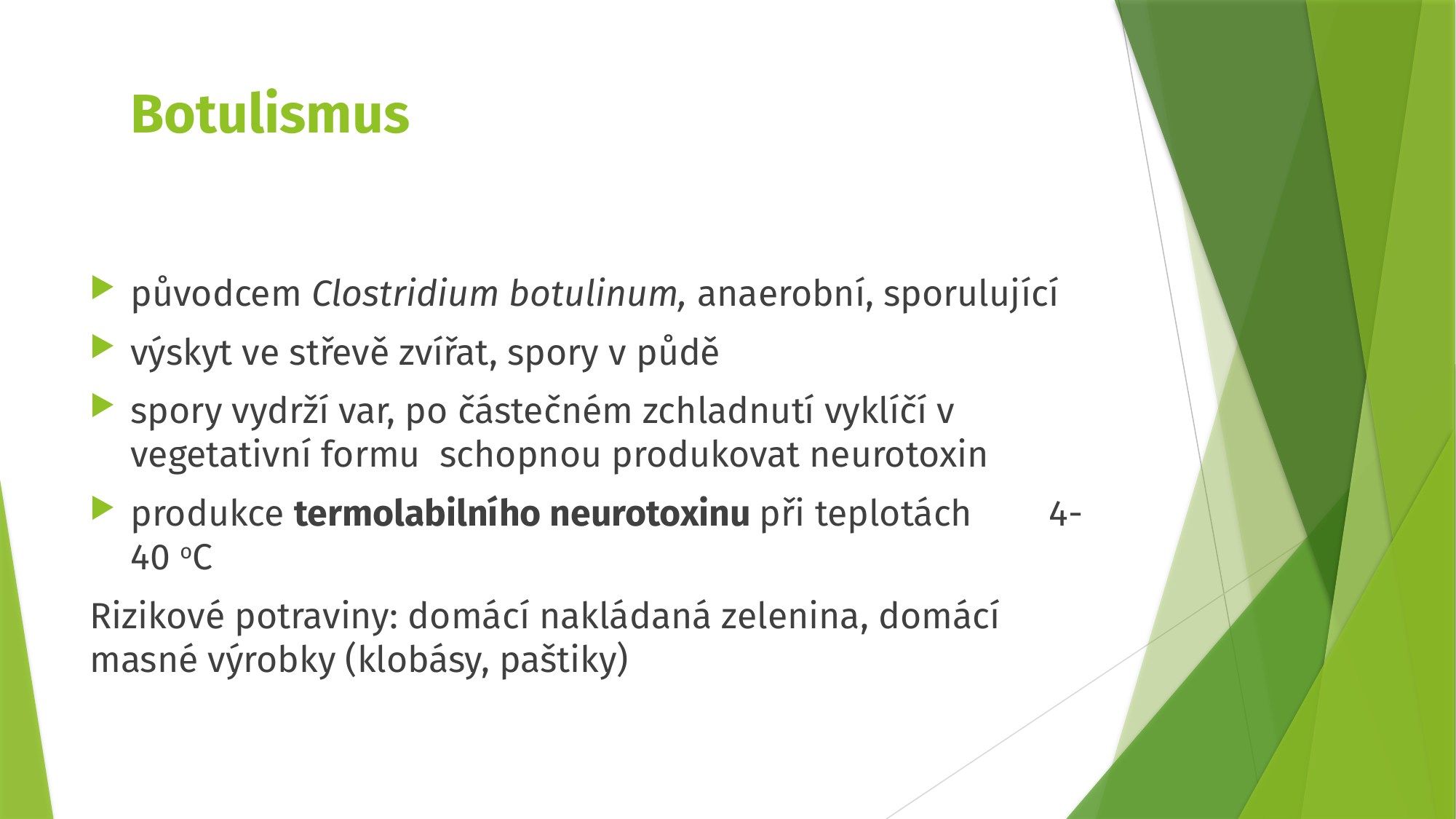

# Botulismus
původcem Clostridium botulinum, anaerobní, sporulující
výskyt ve střevě zvířat, spory v půdě
spory vydrží var, po částečném zchladnutí vyklíčí v vegetativní formu  schopnou produkovat neurotoxin
produkce termolabilního neurotoxinu při teplotách        4-40 oC
Rizikové potraviny: domácí nakládaná zelenina, domácí masné výrobky (klobásy, paštiky)